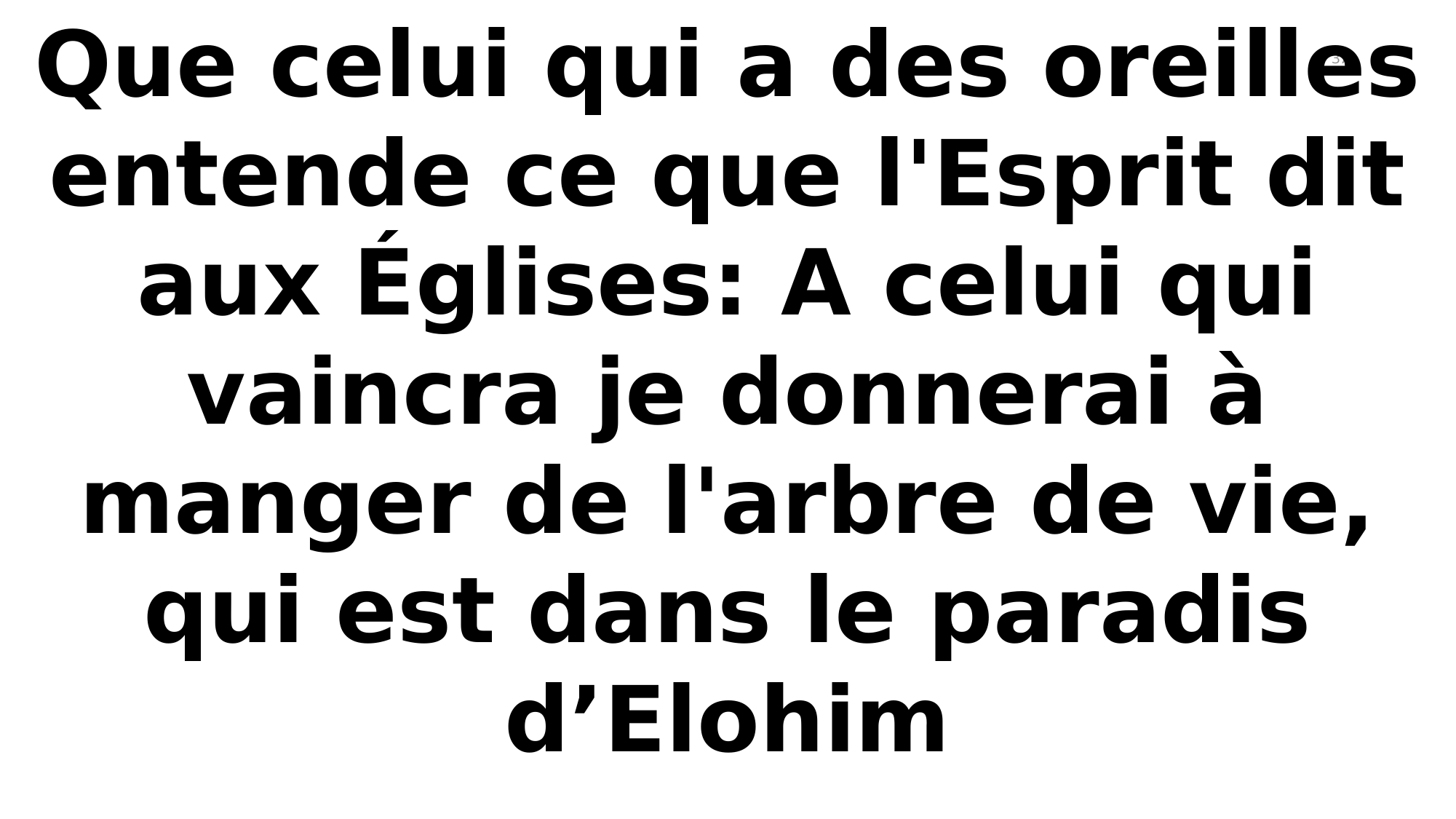

Que celui qui a des oreilles entende ce que l'Esprit dit aux Églises: A celui qui vaincra je donnerai à manger de l'arbre de vie, qui est dans le paradis d’Elohim
37